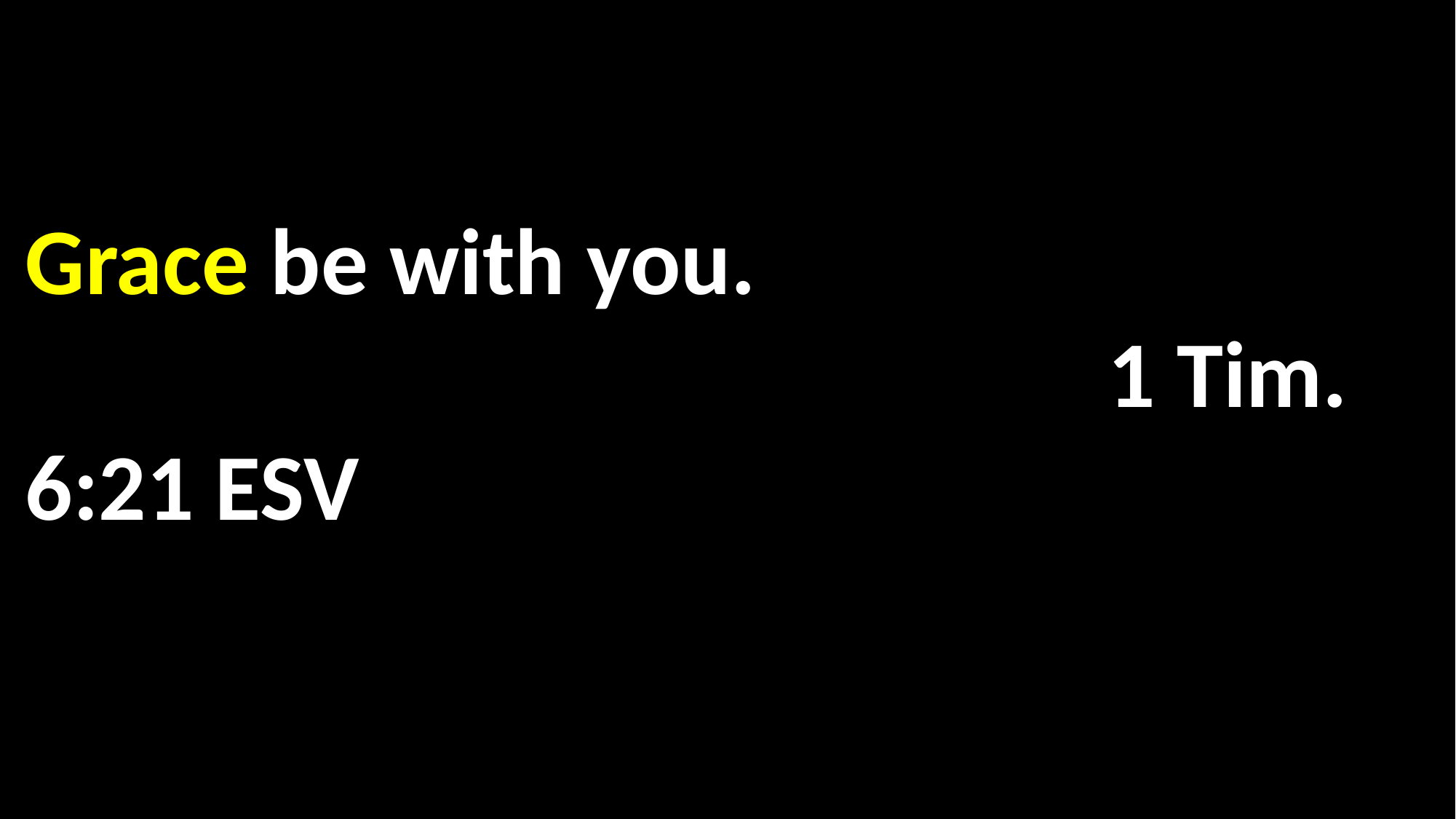

Grace be with you. 														               1 Tim. 6:21 ESV